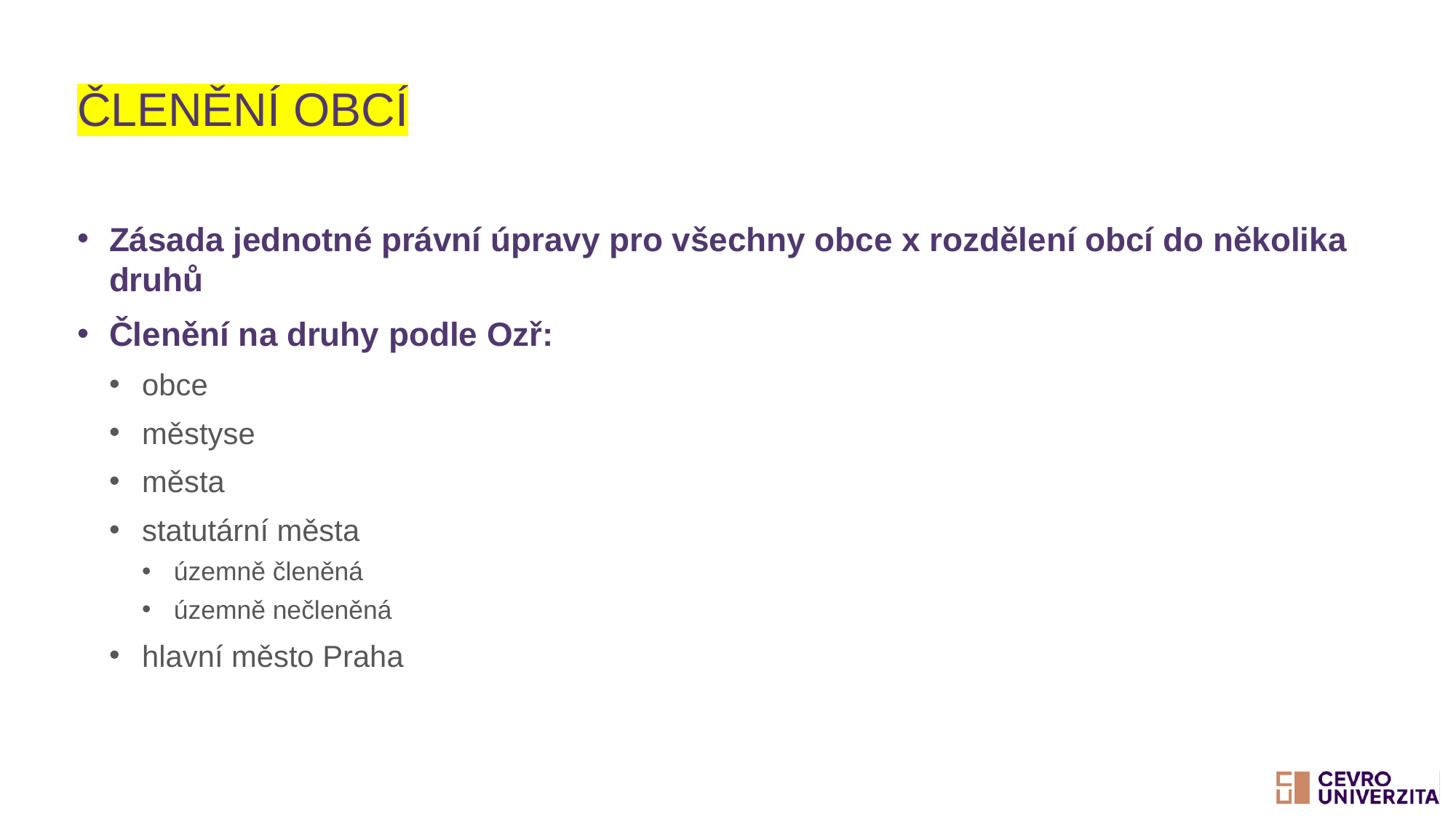

# Členění obcí
Zásada jednotné právní úpravy pro všechny obce x rozdělení obcí do několika druhů
Členění na druhy podle Ozř:
obce
městyse
města
statutární města
územně členěná
územně nečleněná
hlavní město Praha